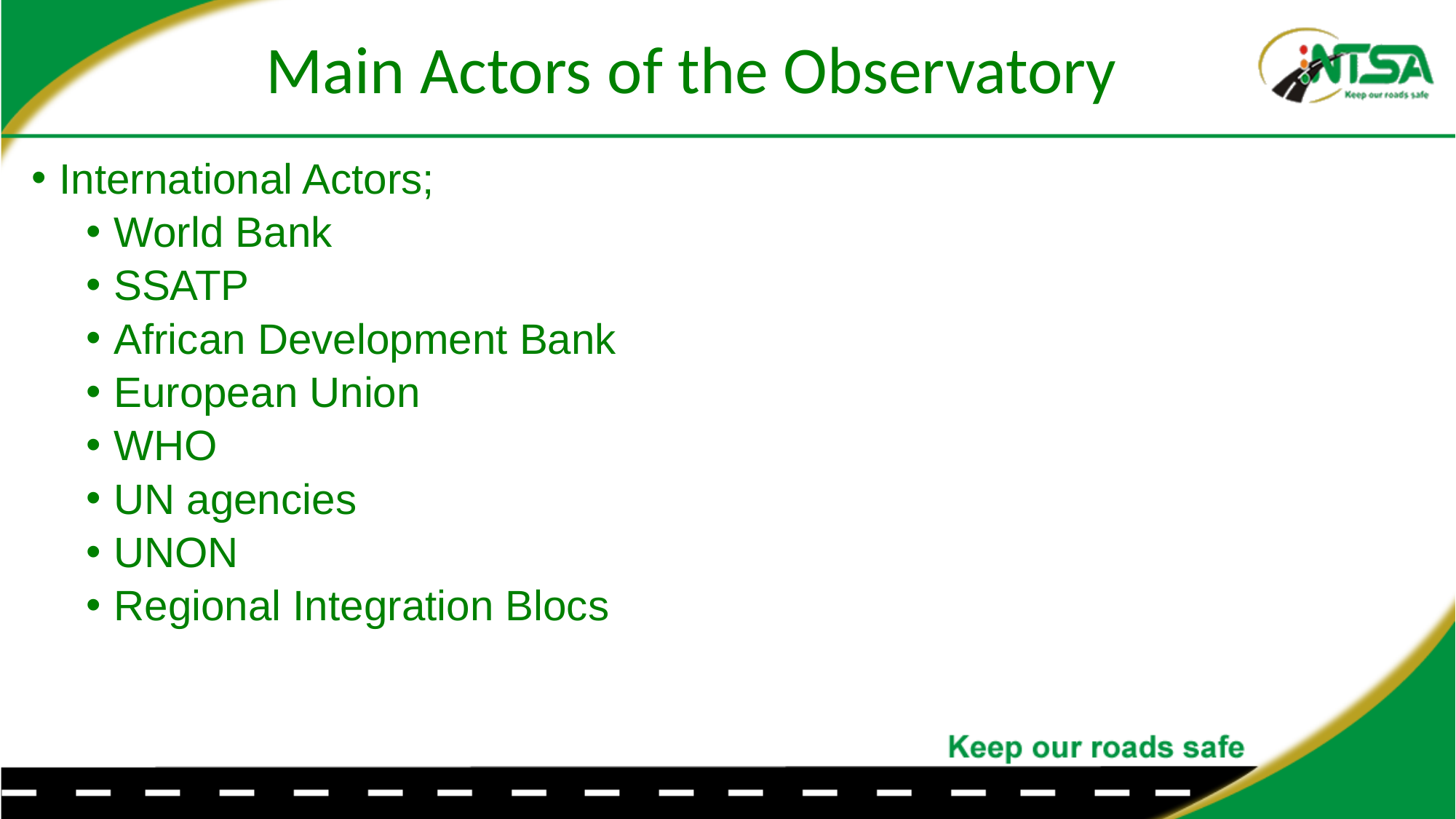

# Main Actors of the Observatory
International Actors;
World Bank
SSATP
African Development Bank
European Union
WHO
UN agencies
UNON
Regional Integration Blocs